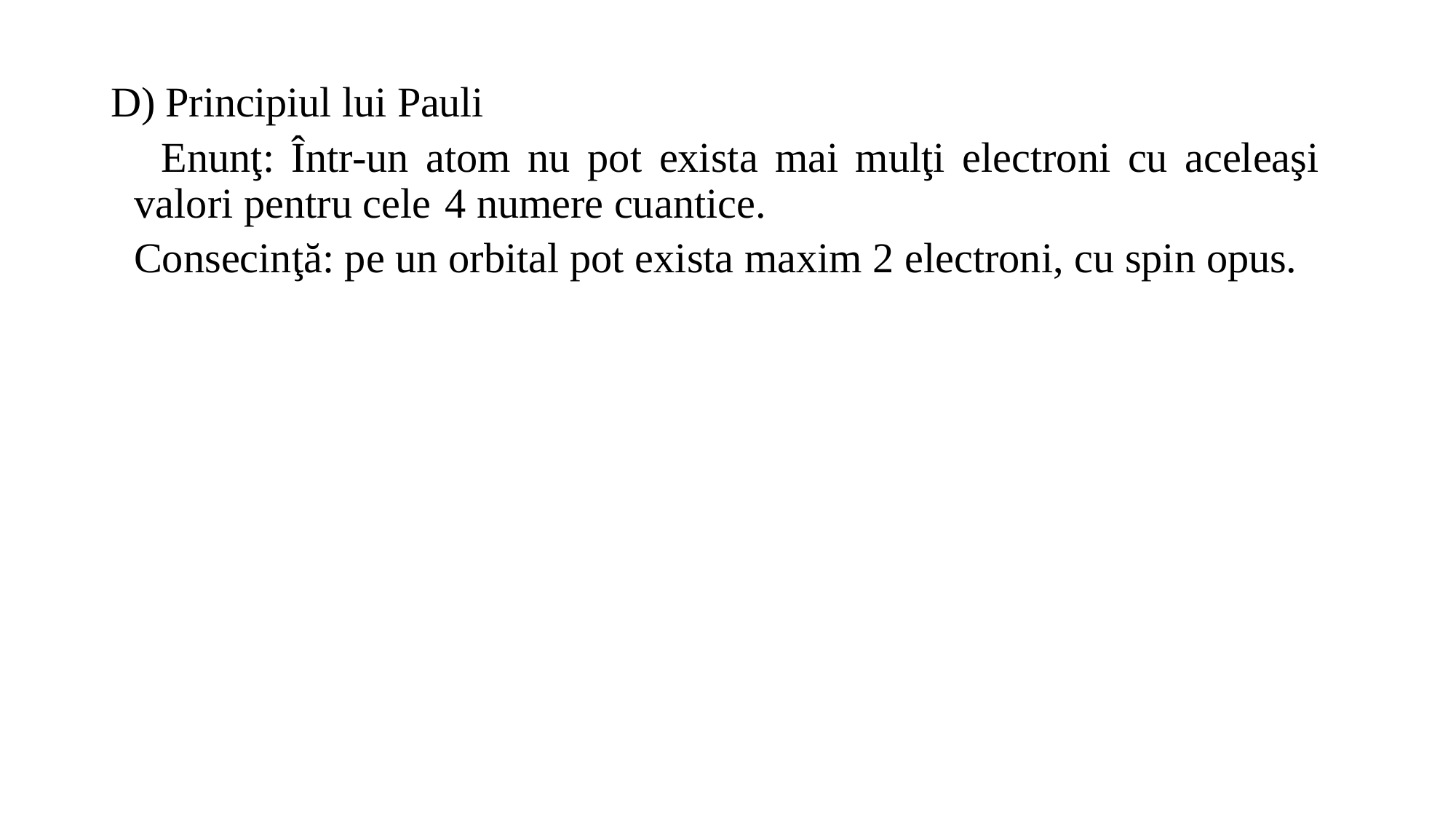

D) Principiul lui Pauli
Enunţ: Într-un atom nu pot exista mai mulţi electroni cu aceleaşi valori pentru cele 4 numere cuantice.
Consecinţă: pe un orbital pot exista maxim 2 electroni, cu spin opus.